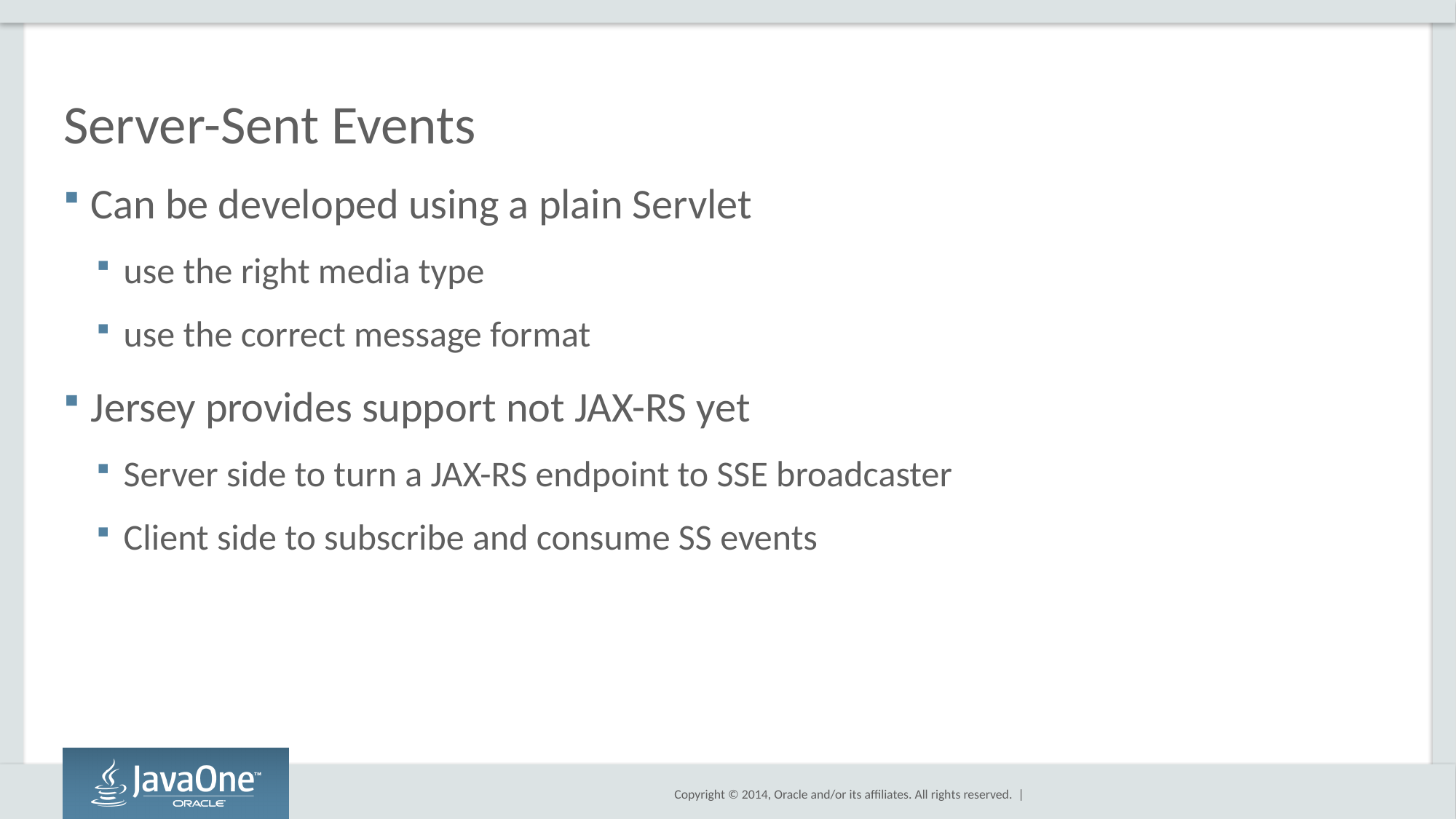

# Server-Sent Events

Can be developed using a plain Servlet
use the right media type
use the correct message format
Jersey provides support not JAX-RS yet
Server side to turn a JAX-RS endpoint to SSE broadcaster
Client side to subscribe and consume SS events